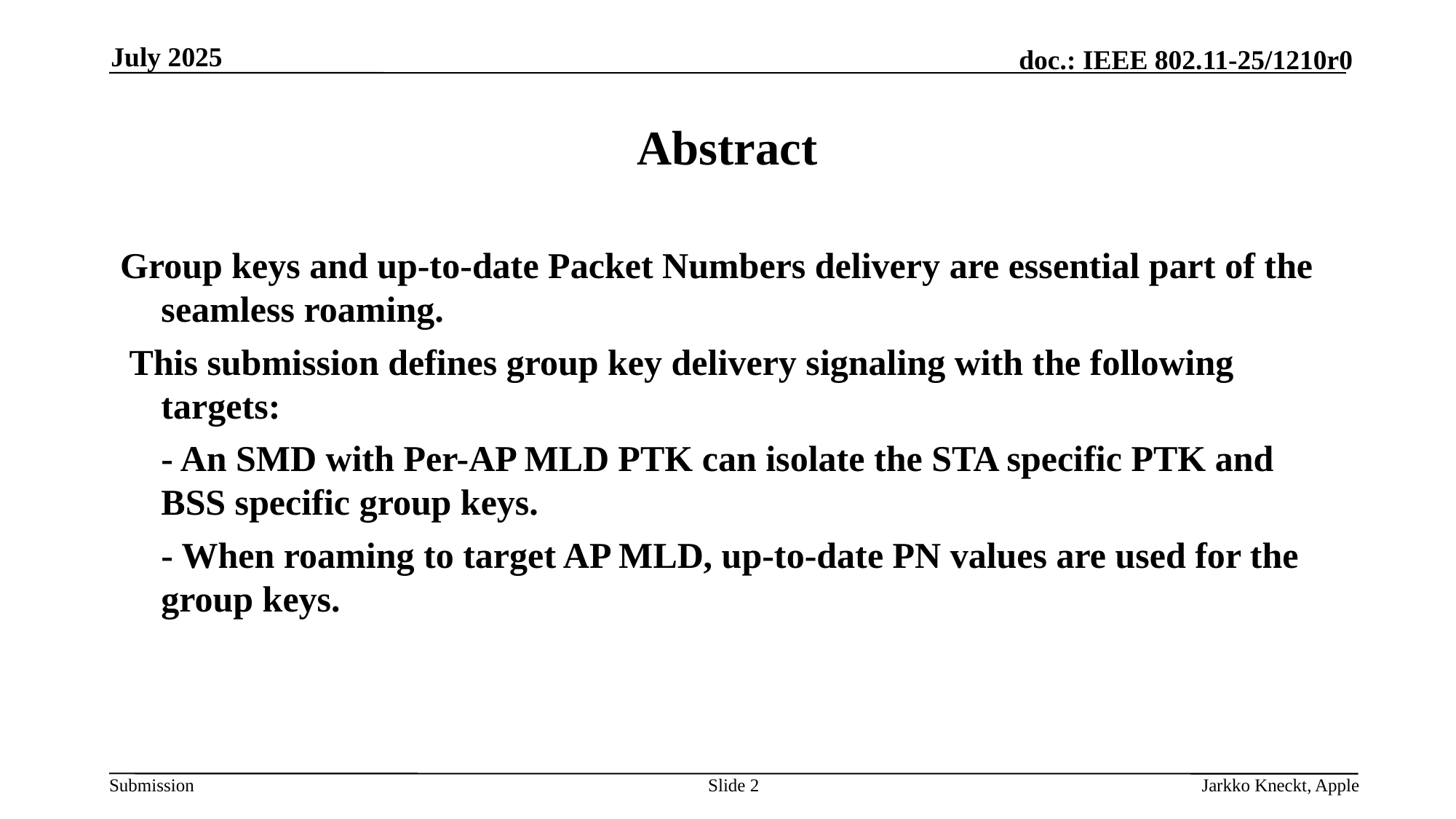

July 2025
# Abstract
Group keys and up-to-date Packet Numbers delivery are essential part of the seamless roaming.
 This submission defines group key delivery signaling with the following targets:
	- An SMD with Per-AP MLD PTK can isolate the STA specific PTK and BSS specific group keys.
 	- When roaming to target AP MLD, up-to-date PN values are used for the group keys.
Slide 2
Jarkko Kneckt, Apple